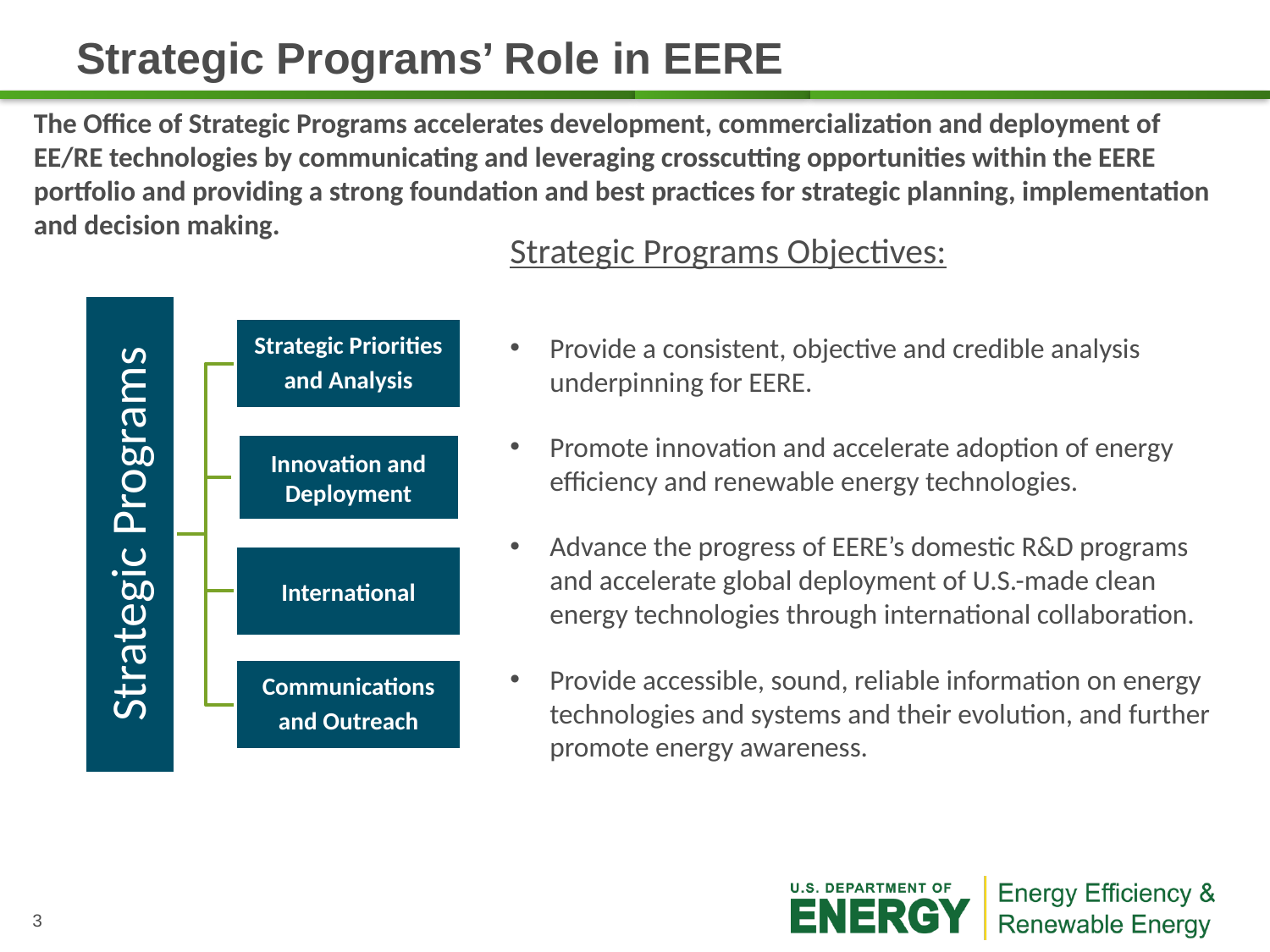

# Strategic Programs’ Role in EERE
The Office of Strategic Programs accelerates development, commercialization and deployment of EE/RE technologies by communicating and leveraging crosscutting opportunities within the EERE portfolio and providing a strong foundation and best practices for strategic planning, implementation and decision making.
Strategic Programs Objectives:
Provide a consistent, objective and credible analysis underpinning for EERE.
Promote innovation and accelerate adoption of energy efficiency and renewable energy technologies.
Advance the progress of EERE’s domestic R&D programs and accelerate global deployment of U.S.-made clean energy technologies through international collaboration.
Provide accessible, sound, reliable information on energy technologies and systems and their evolution, and further promote energy awareness.

Strategic Programs
Strategic Priorities
and Analysis
Innovation and Deployment
International
Communications
and Outreach